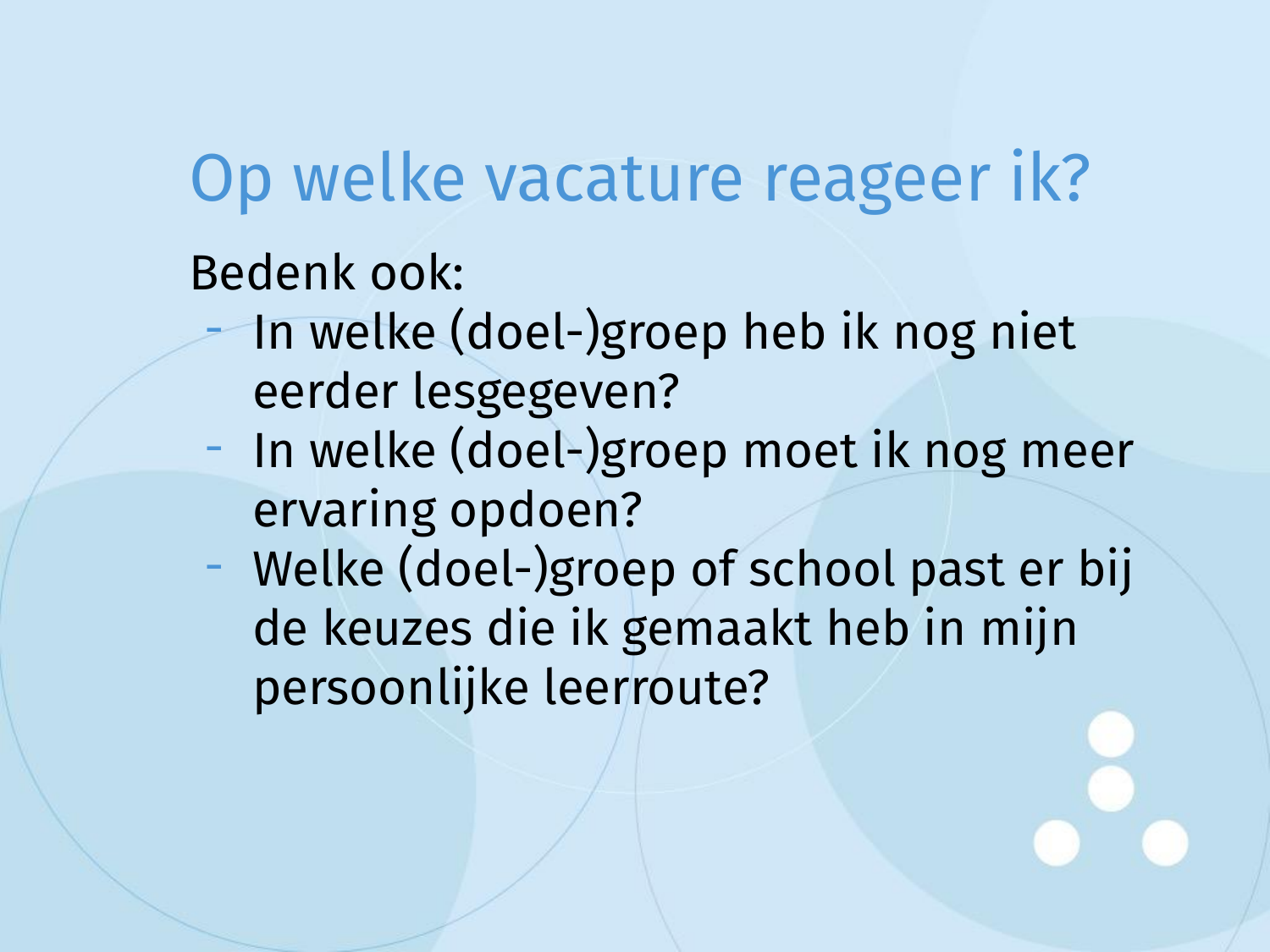

# Op welke vacature reageer ik?
Bedenk ook:
In welke (doel-)groep heb ik nog niet eerder lesgegeven?
In welke (doel-)groep moet ik nog meer ervaring opdoen?
Welke (doel-)groep of school past er bij de keuzes die ik gemaakt heb in mijn persoonlijke leerroute?